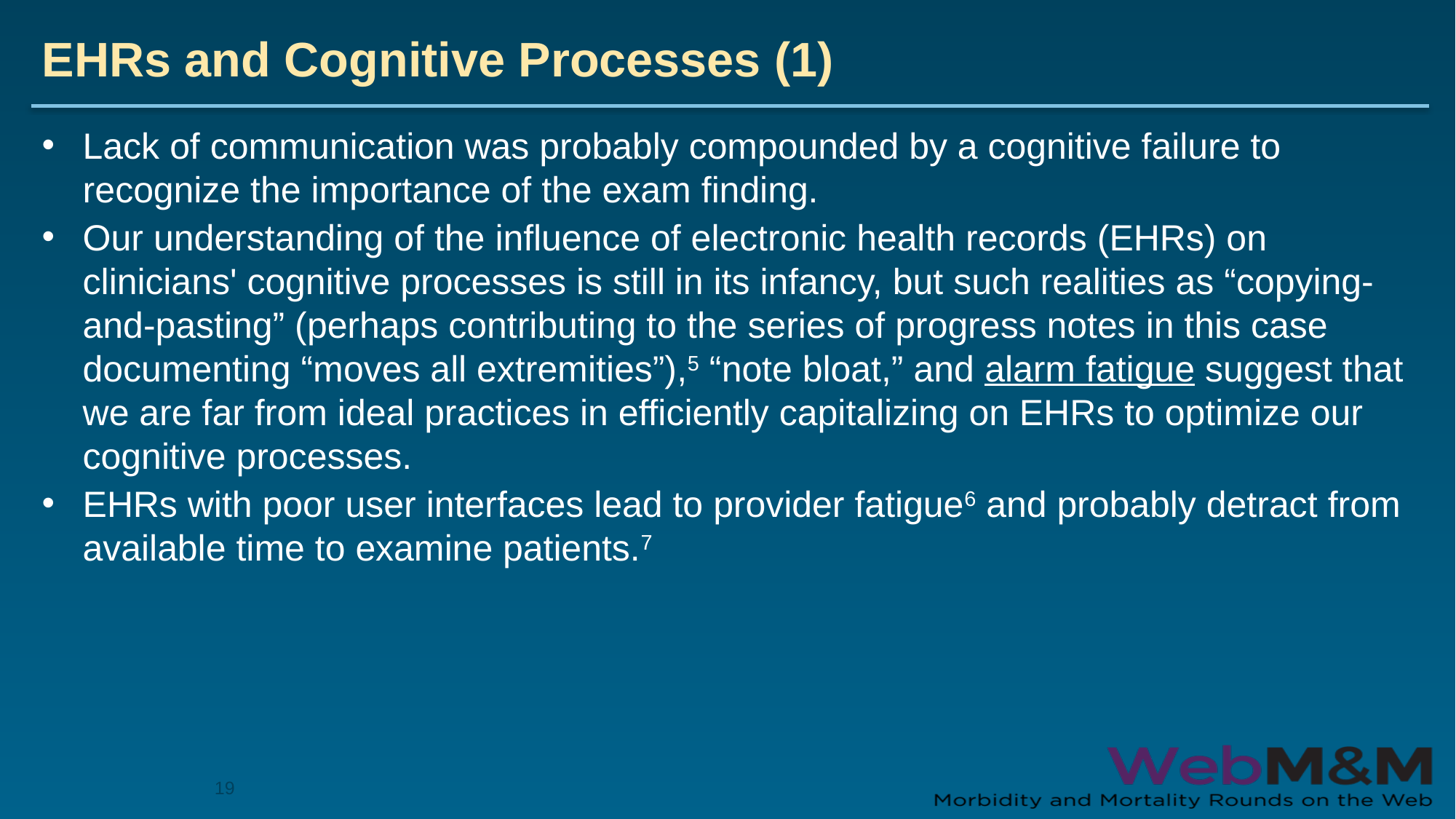

# EHRs and Cognitive Processes (1)
Lack of communication was probably compounded by a cognitive failure to recognize the importance of the exam finding.
Our understanding of the influence of electronic health records (EHRs) on clinicians' cognitive processes is still in its infancy, but such realities as “copying-and-pasting” (perhaps contributing to the series of progress notes in this case documenting “moves all extremities”),5 “note bloat,” and alarm fatigue suggest that we are far from ideal practices in efficiently capitalizing on EHRs to optimize our cognitive processes.
EHRs with poor user interfaces lead to provider fatigue6 and probably detract from available time to examine patients.7
19